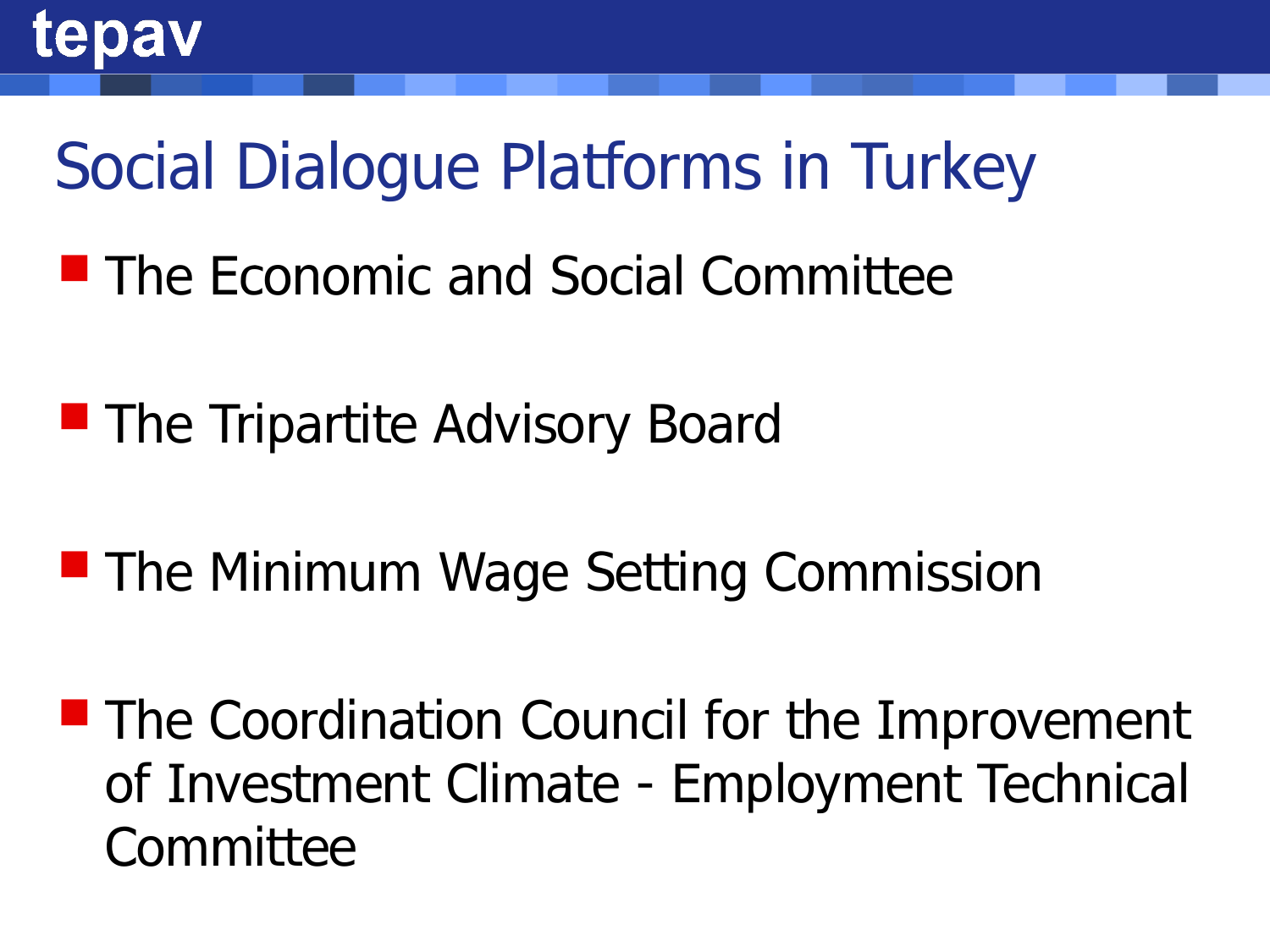

# Social Dialogue Platforms in Turkey
The Economic and Social Committee

The Tripartite Advisory Board

The Minimum Wage Setting Commission

The Coordination Council for the Improvement of Investment Climate - Employment Technical Committee